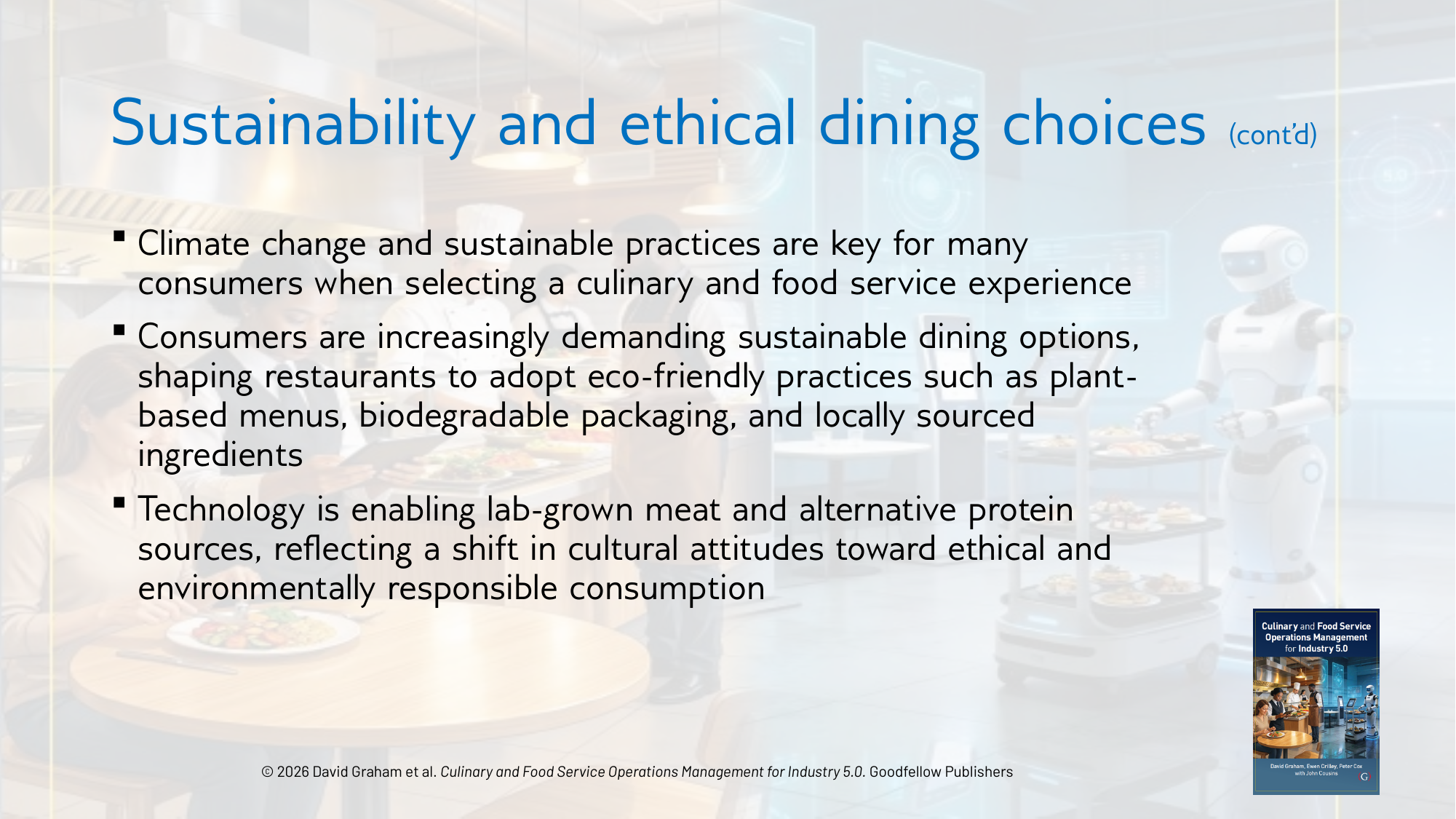

# Sustainability and ethical dining choices (cont’d)
Climate change and sustainable practices are key for many consumers when selecting a culinary and food service experience
Consumers are increasingly demanding sustainable dining options, shaping restaurants to adopt eco-friendly practices such as plant-based menus, biodegradable packaging, and locally sourced ingredients
Technology is enabling lab-grown meat and alternative protein sources, reflecting a shift in cultural attitudes toward ethical and environmentally responsible consumption
© 2026 David Graham et al. Culinary and Food Service Operations Management for Industry 5.0. Goodfellow Publishers